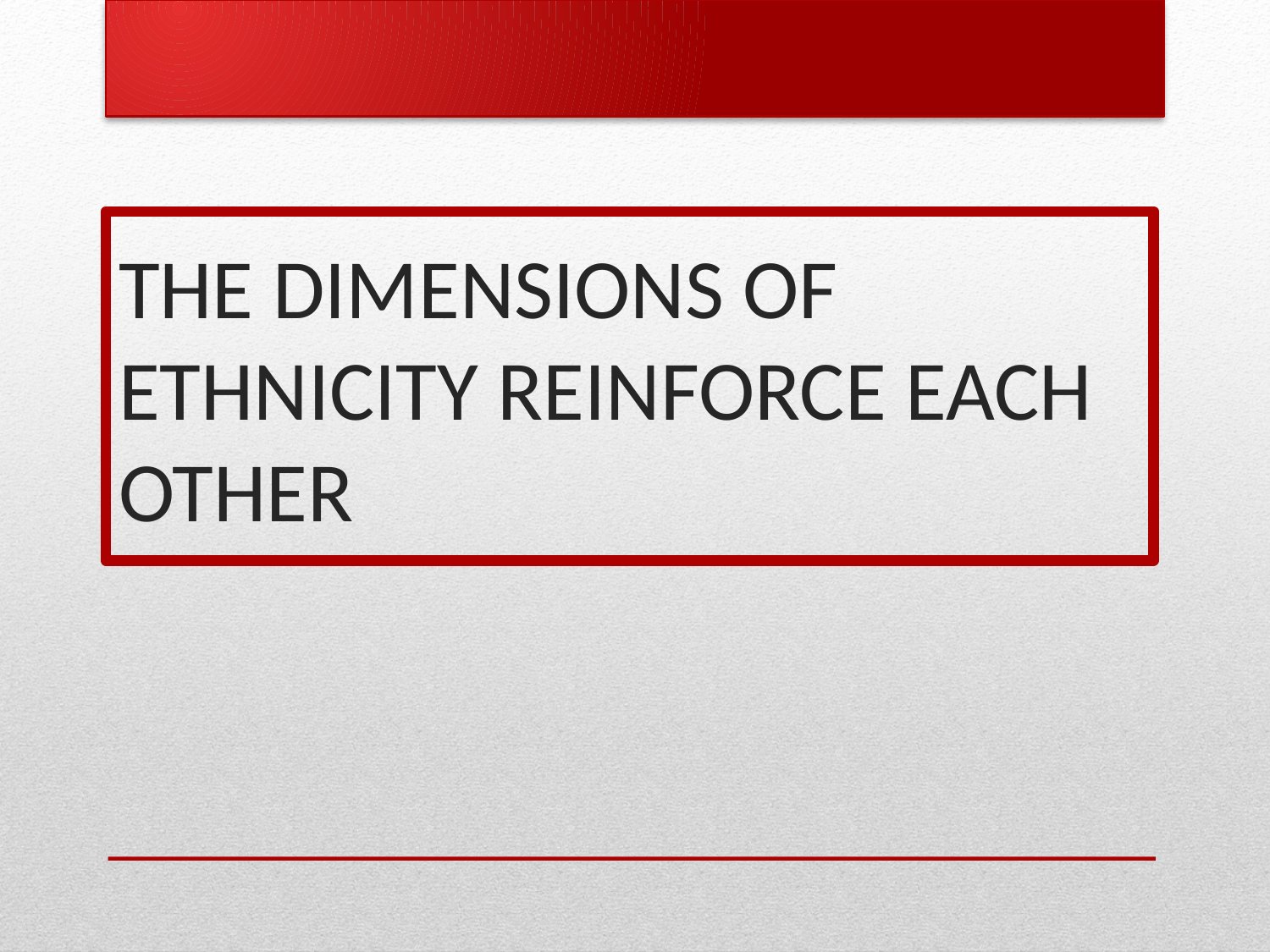

# The Dimensions of Ethnicity reinforce each other